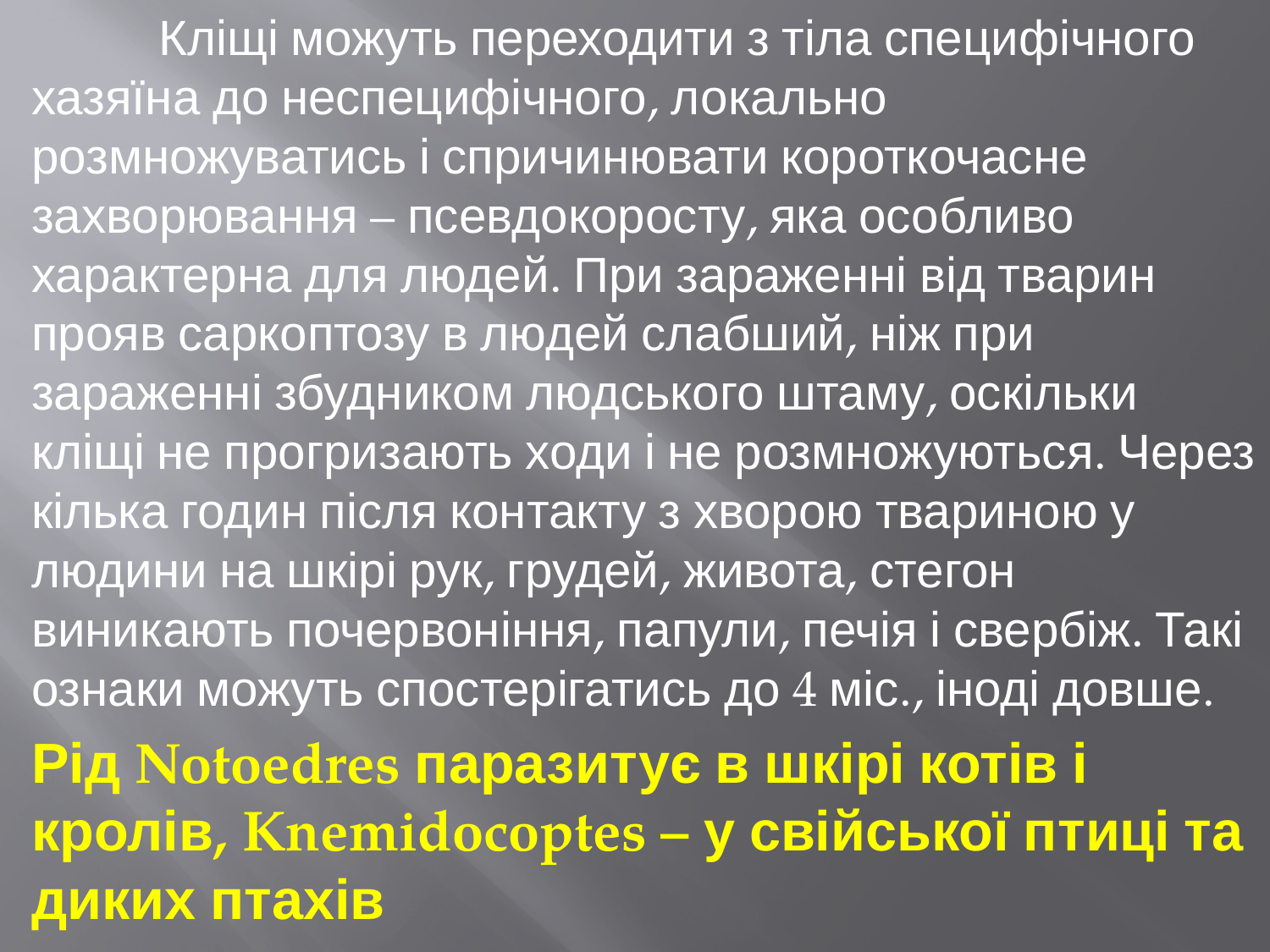

Кліщі можуть переходити з тіла специфічного хазяїна до неспецифічного, локально розмножуватись і спричинювати короткочасне захворювання – псевдокоросту, яка особливо характерна для людей. При зараженні від тварин прояв саркоптозу в людей слабший, ніж при зараженні збудником людського штаму, оскільки кліщі не прогризають ходи і не розмножуються. Через кілька годин після контакту з хворою твариною у людини на шкірі рук, грудей, живота, стегон виникають почервоніння, папули, печія і свербіж. Такі ознаки можуть спостерігатись до 4 міс., іноді довше.
Рід Notoedres паразитує в шкірі котів і кролів, Knemidocoptes – у свійської птиці та диких птахів